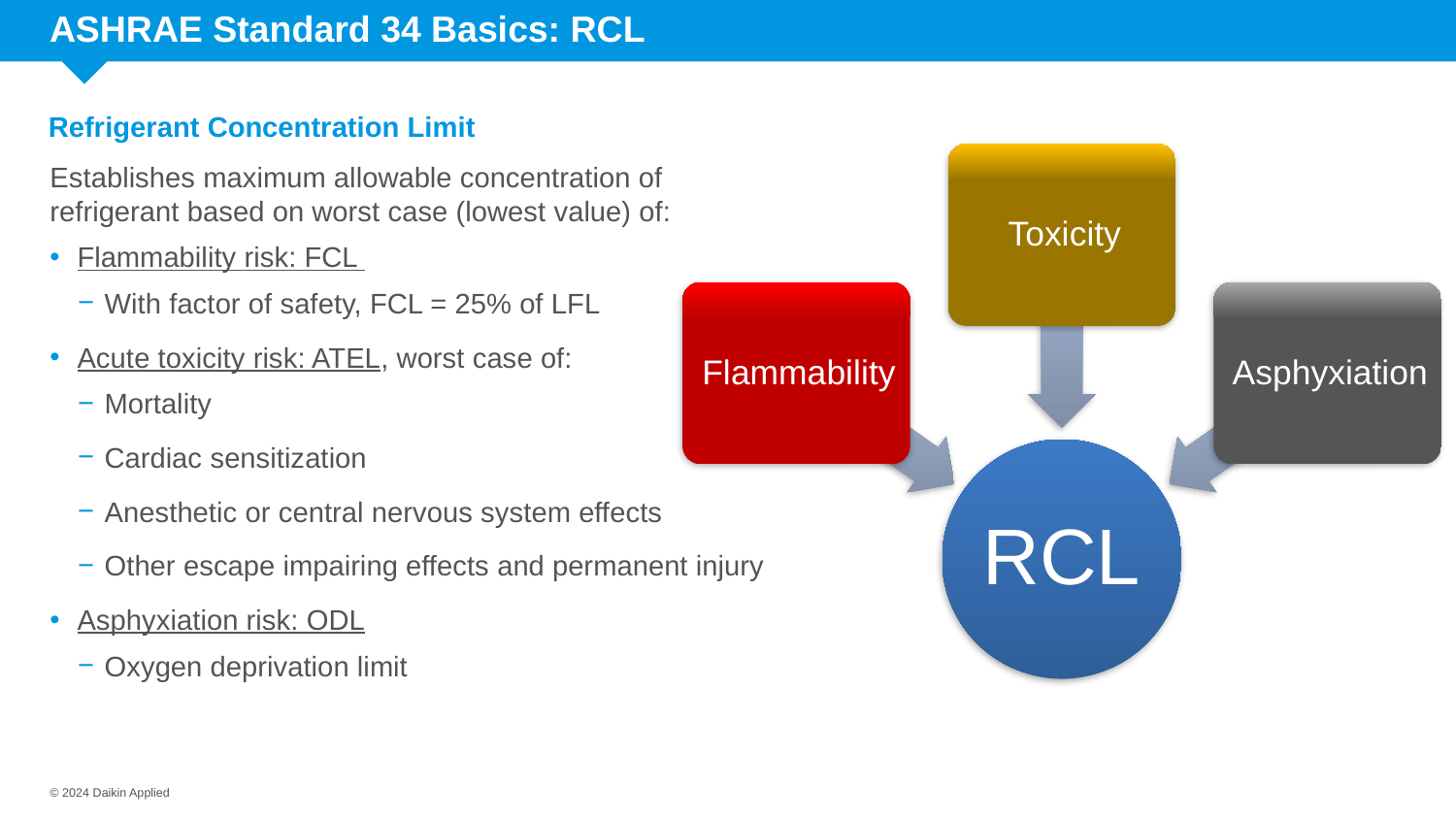

# ASHRAE Standard 34 Basics: RCL
Refrigerant Concentration Limit
RCL
Flammability
Toxicity
Asphyxiation
Establishes maximum allowable concentration of refrigerant based on worst case (lowest value) of:
Flammability risk: FCL
With factor of safety, FCL = 25% of LFL
Acute toxicity risk: ATEL, worst case of:
Mortality
Cardiac sensitization
Anesthetic or central nervous system effects
Other escape impairing effects and permanent injury
Asphyxiation risk: ODL
Oxygen deprivation limit
© 2024 Daikin Applied